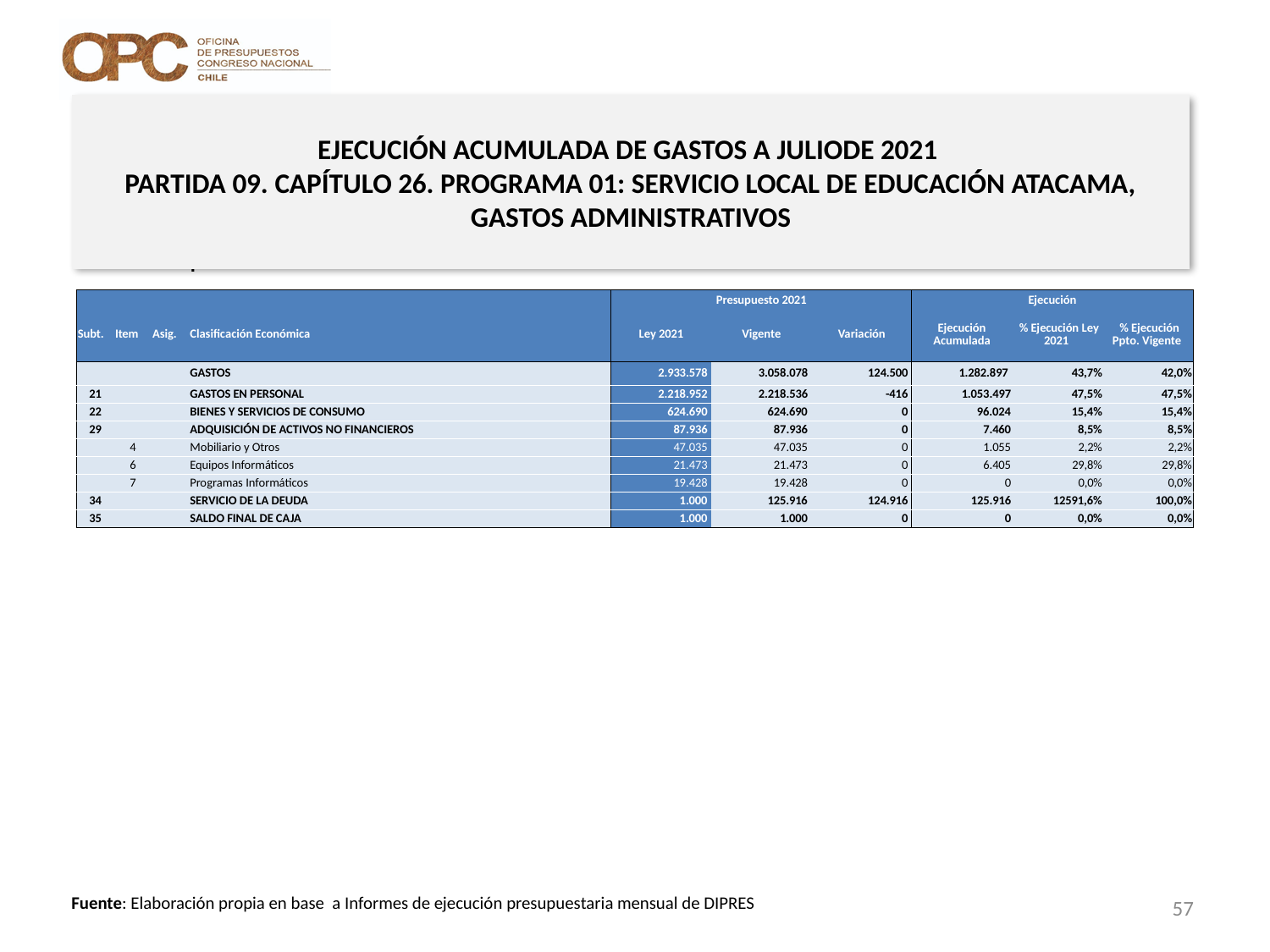

# EJECUCIÓN ACUMULADA DE GASTOS A JULIODE 2021 PARTIDA 09. CAPÍTULO 26. PROGRAMA 01: SERVICIO LOCAL DE EDUCACIÓN ATACAMA, GASTOS ADMINISTRATIVOS
en miles de pesos 2021
|  |  |  |  | Presupuesto 2021 |  |  | Ejecución |  |  |
| --- | --- | --- | --- | --- | --- | --- | --- | --- | --- |
| Subt. | Item | Asig. | Clasificación Económica | Ley 2021 | Vigente | Variación | Ejecución Acumulada | % Ejecución Ley 2021 | % Ejecución Ppto. Vigente |
|  |  |  | GASTOS | 2.933.578 | 3.058.078 | 124.500 | 1.282.897 | 43,7% | 42,0% |
| 21 |  |  | GASTOS EN PERSONAL | 2.218.952 | 2.218.536 | -416 | 1.053.497 | 47,5% | 47,5% |
| 22 |  |  | BIENES Y SERVICIOS DE CONSUMO | 624.690 | 624.690 | 0 | 96.024 | 15,4% | 15,4% |
| 29 |  |  | ADQUISICIÓN DE ACTIVOS NO FINANCIEROS | 87.936 | 87.936 | 0 | 7.460 | 8,5% | 8,5% |
|  | 4 |  | Mobiliario y Otros | 47.035 | 47.035 | 0 | 1.055 | 2,2% | 2,2% |
|  | 6 |  | Equipos Informáticos | 21.473 | 21.473 | 0 | 6.405 | 29,8% | 29,8% |
|  | 7 |  | Programas Informáticos | 19.428 | 19.428 | 0 | 0 | 0,0% | 0,0% |
| 34 |  |  | SERVICIO DE LA DEUDA | 1.000 | 125.916 | 124.916 | 125.916 | 12591,6% | 100,0% |
| 35 |  |  | SALDO FINAL DE CAJA | 1.000 | 1.000 | 0 | 0 | 0,0% | 0,0% |
57